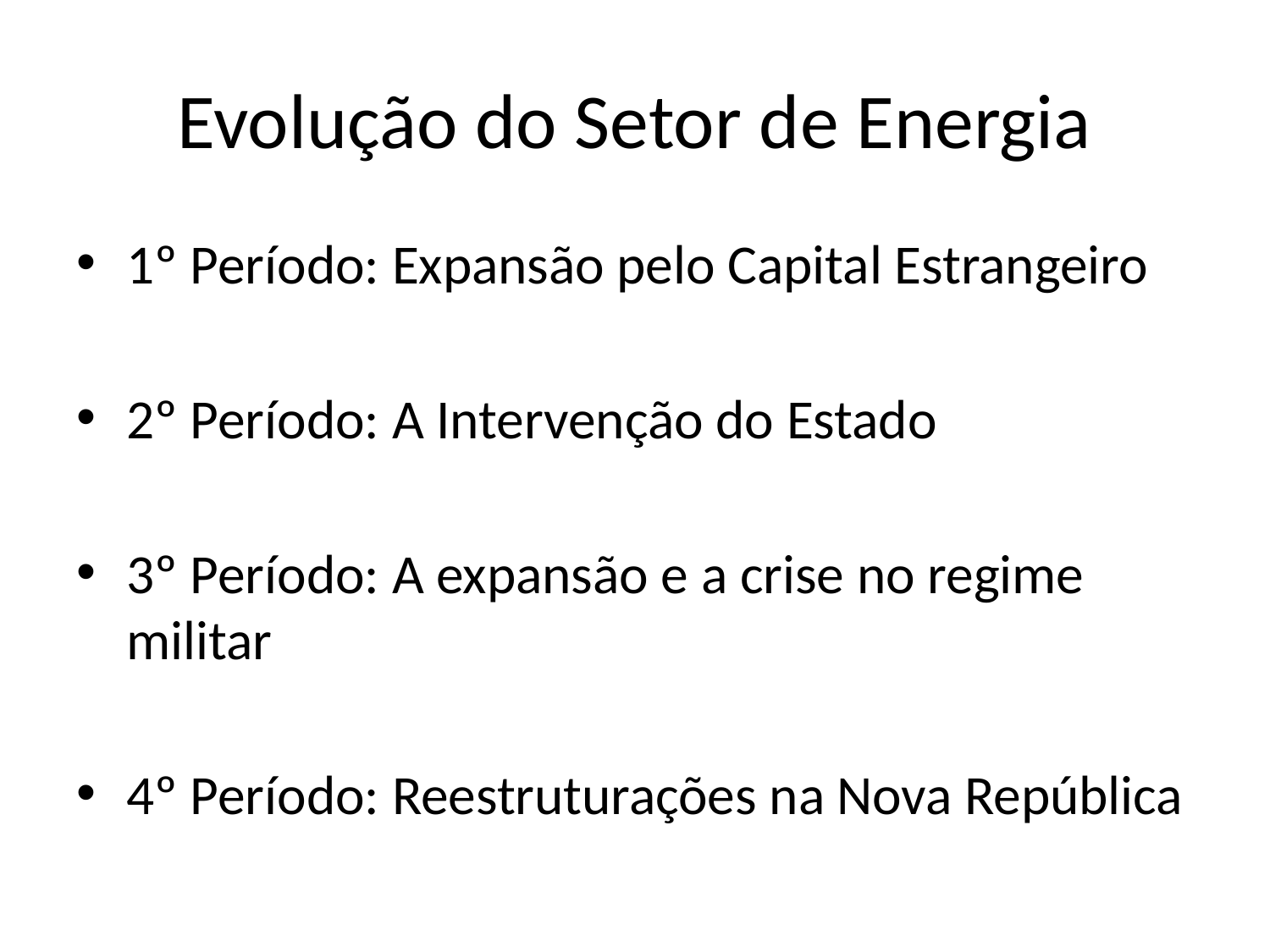

# Evolução do Setor de Energia
1º Período: Expansão pelo Capital Estrangeiro

2º Período: A Intervenção do Estado

3º Período: A expansão e a crise no regime militar

4º Período: Reestruturações na Nova República